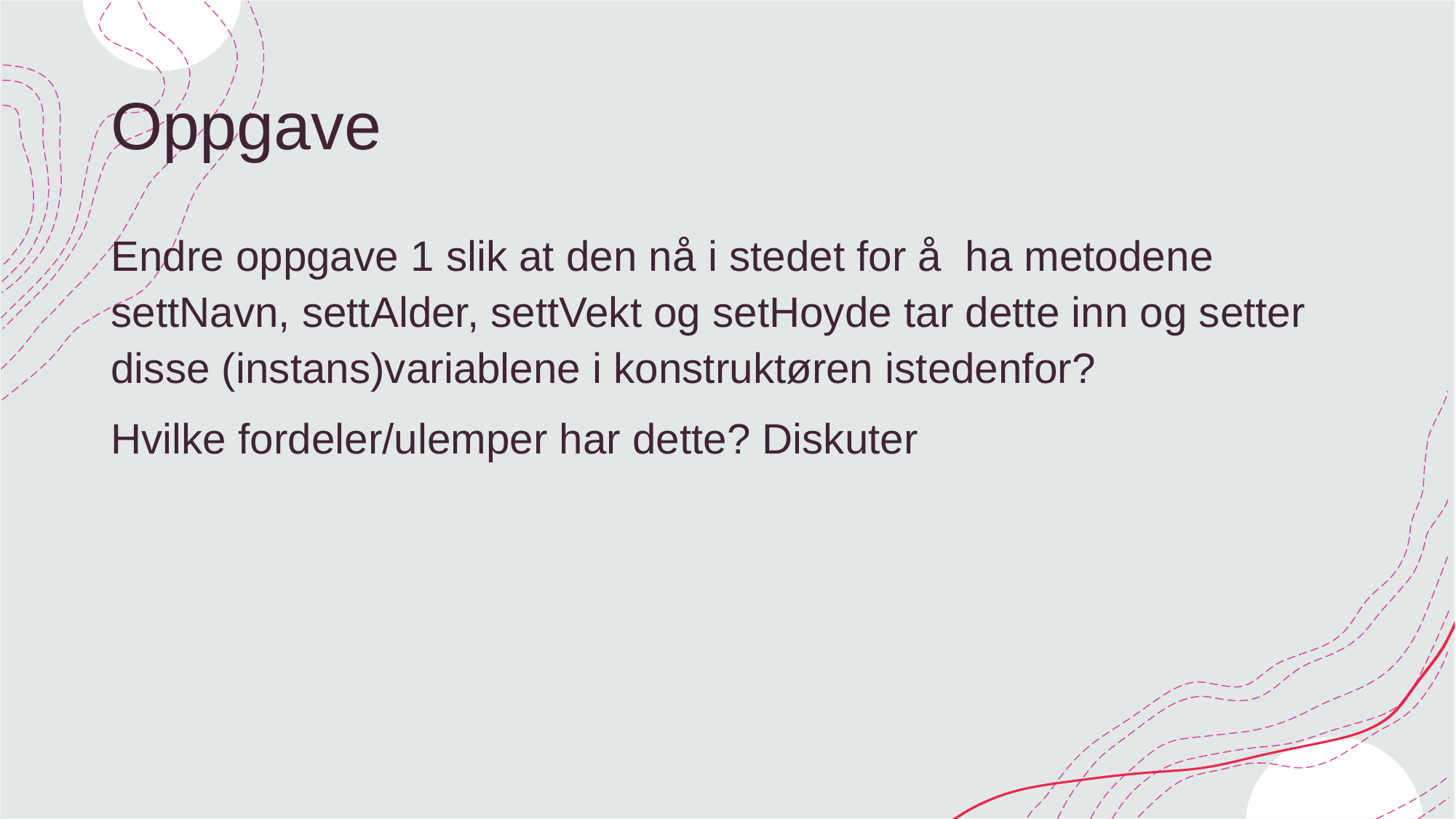

# Oppgave
Endre oppgave 1 slik at den nå i stedet for å  ha metodene settNavn, settAlder, settVekt og setHoyde tar dette inn og setter disse (instans)variablene i konstruktøren istedenfor?
Hvilke fordeler/ulemper har dette? Diskuter